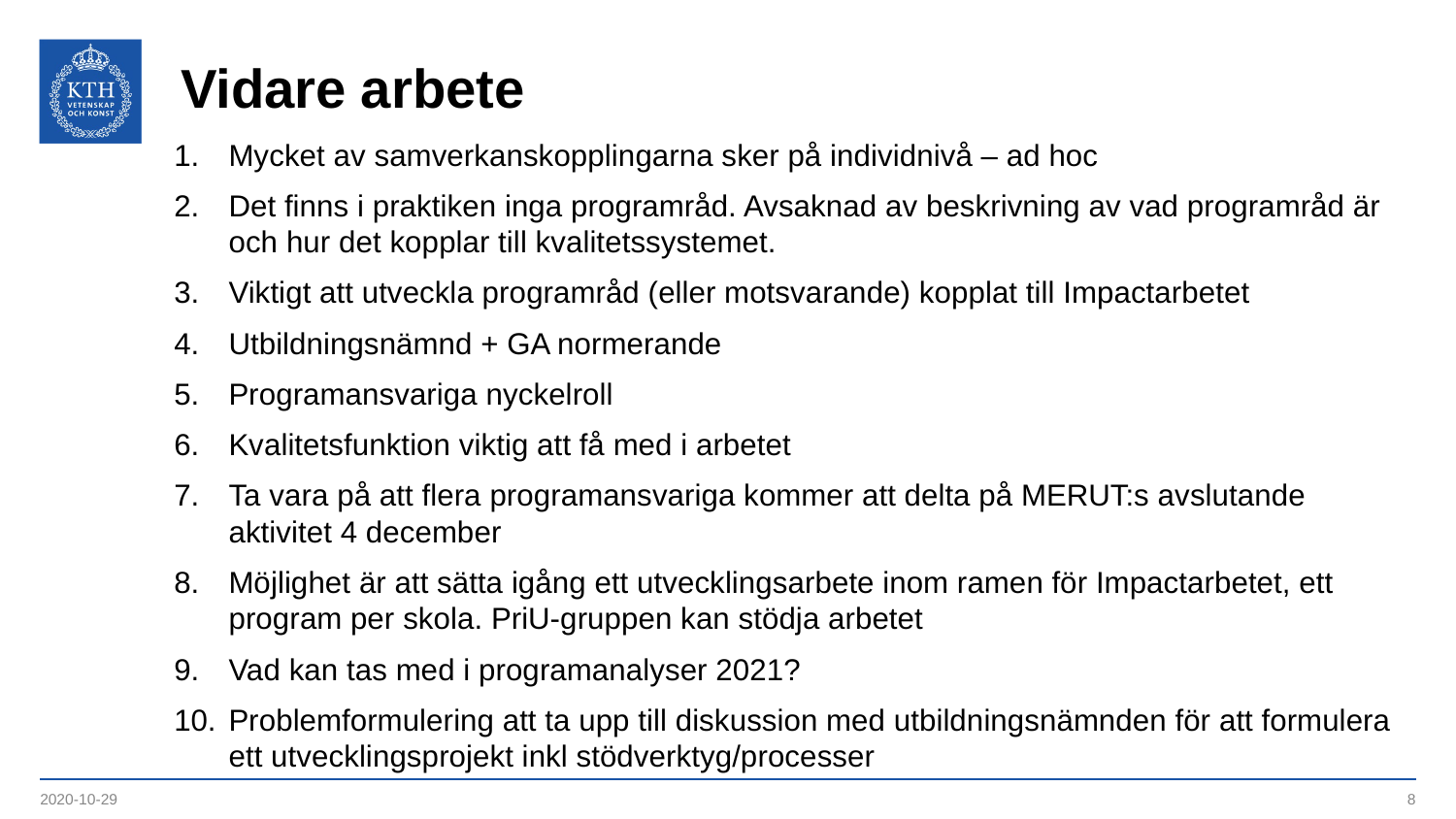

# Vidare arbete
Mycket av samverkanskopplingarna sker på individnivå – ad hoc
Det finns i praktiken inga programråd. Avsaknad av beskrivning av vad programråd är och hur det kopplar till kvalitetssystemet.
Viktigt att utveckla programråd (eller motsvarande) kopplat till Impactarbetet
Utbildningsnämnd + GA normerande
Programansvariga nyckelroll
Kvalitetsfunktion viktig att få med i arbetet
Ta vara på att flera programansvariga kommer att delta på MERUT:s avslutande aktivitet 4 december
Möjlighet är att sätta igång ett utvecklingsarbete inom ramen för Impactarbetet, ett program per skola. PriU-gruppen kan stödja arbetet
Vad kan tas med i programanalyser 2021?
Problemformulering att ta upp till diskussion med utbildningsnämnden för att formulera ett utvecklingsprojekt inkl stödverktyg/processer

2020-10-29
8